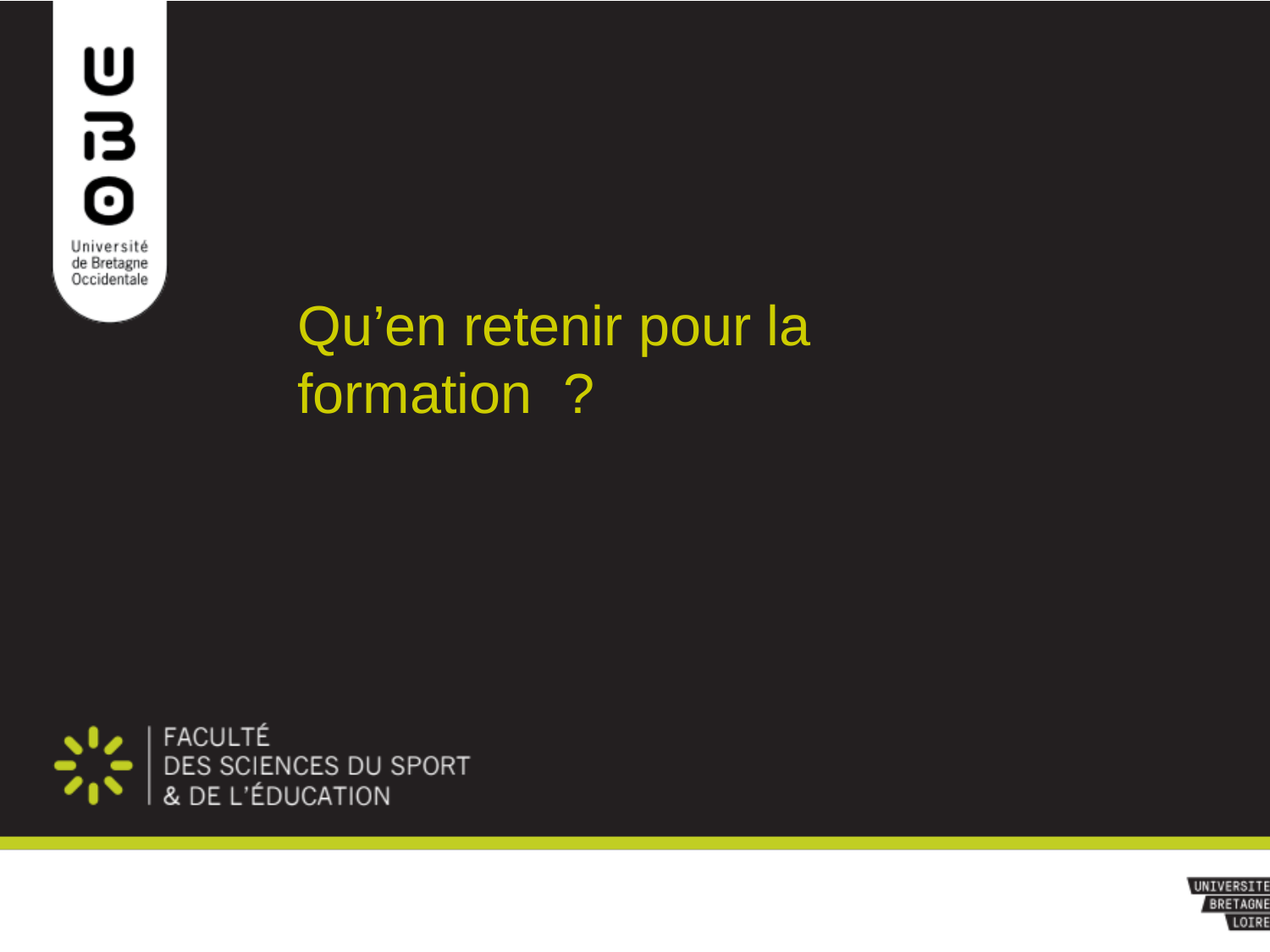

# Qu’en retenir pour la formation  ?